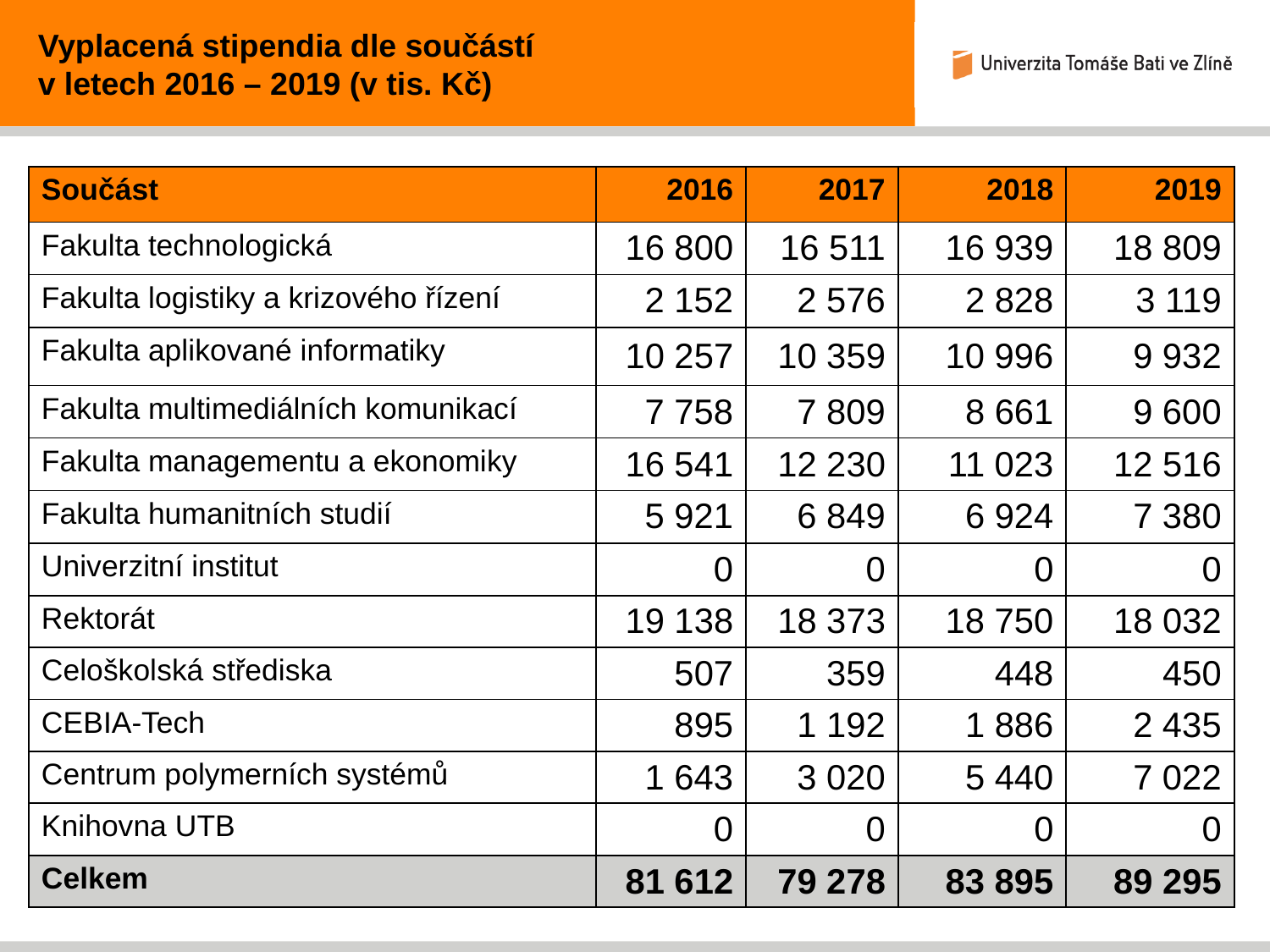

Vyplacená stipendia dle součástí
v letech 2016 – 2019 (v tis. Kč)
| Součást | 2016 | 2017 | 2018 | 2019 |
| --- | --- | --- | --- | --- |
| Fakulta technologická | 16 800 | 16 511 | 16 939 | 18 809 |
| Fakulta logistiky a krizového řízení | 2 152 | 2 576 | 2 828 | 3 119 |
| Fakulta aplikované informatiky | 10 257 | 10 359 | 10 996 | 9 932 |
| Fakulta multimediálních komunikací | 7 758 | 7 809 | 8 661 | 9 600 |
| Fakulta managementu a ekonomiky | 16 541 | 12 230 | 11 023 | 12 516 |
| Fakulta humanitních studií | 5 921 | 6 849 | 6 924 | 7 380 |
| Univerzitní institut | 0 | 0 | 0 | 0 |
| Rektorát | 19 138 | 18 373 | 18 750 | 18 032 |
| Celoškolská střediska | 507 | 359 | 448 | 450 |
| CEBIA-Tech | 895 | 1 192 | 1 886 | 2 435 |
| Centrum polymerních systémů | 1 643 | 3 020 | 5 440 | 7 022 |
| Knihovna UTB | 0 | 0 | 0 | 0 |
| Celkem | 81 612 | 79 278 | 83 895 | 89 295 |